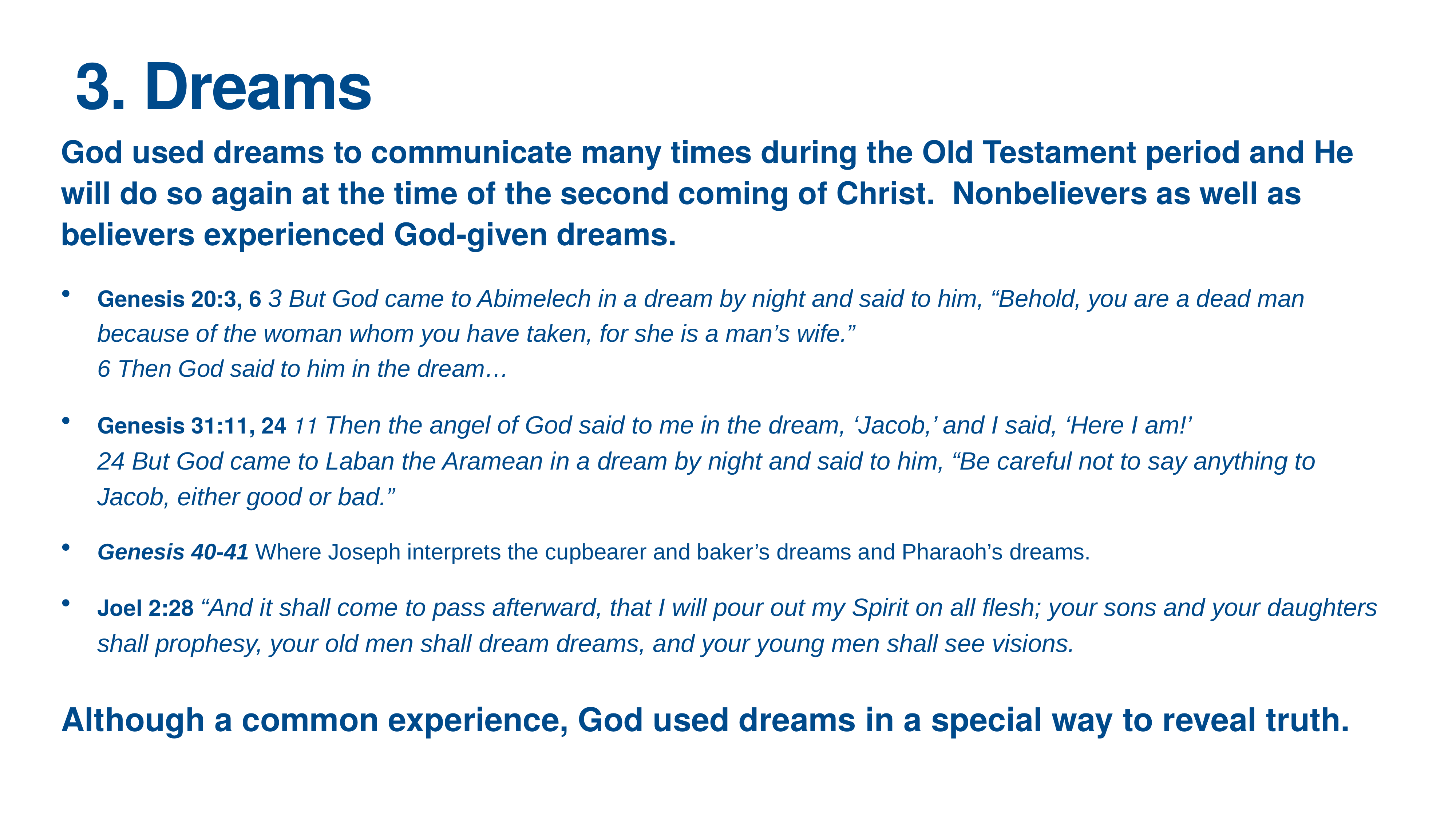

# 3. Dreams
God used dreams to communicate many times during the Old Testament period and He will do so again at the time of the second coming of Christ.  Nonbelievers as well as believers experienced God-given dreams.
Genesis 20:3, 6 3 But God came to Abimelech in a dream by night and said to him, “Behold, you are a dead man because of the woman whom you have taken, for she is a man’s wife.”
6 Then God said to him in the dream…
Genesis 31:11, 24 11 Then the angel of God said to me in the dream, ‘Jacob,’ and I said, ‘Here I am!’
24 But God came to Laban the Aramean in a dream by night and said to him, “Be careful not to say anything to Jacob, either good or bad.”
Genesis 40-41 Where Joseph interprets the cupbearer and baker’s dreams and Pharaoh’s dreams.
Joel 2:28 “And it shall come to pass afterward, that I will pour out my Spirit on all flesh; your sons and your daughters shall prophesy, your old men shall dream dreams, and your young men shall see visions.
Although a common experience, God used dreams in a special way to reveal truth.